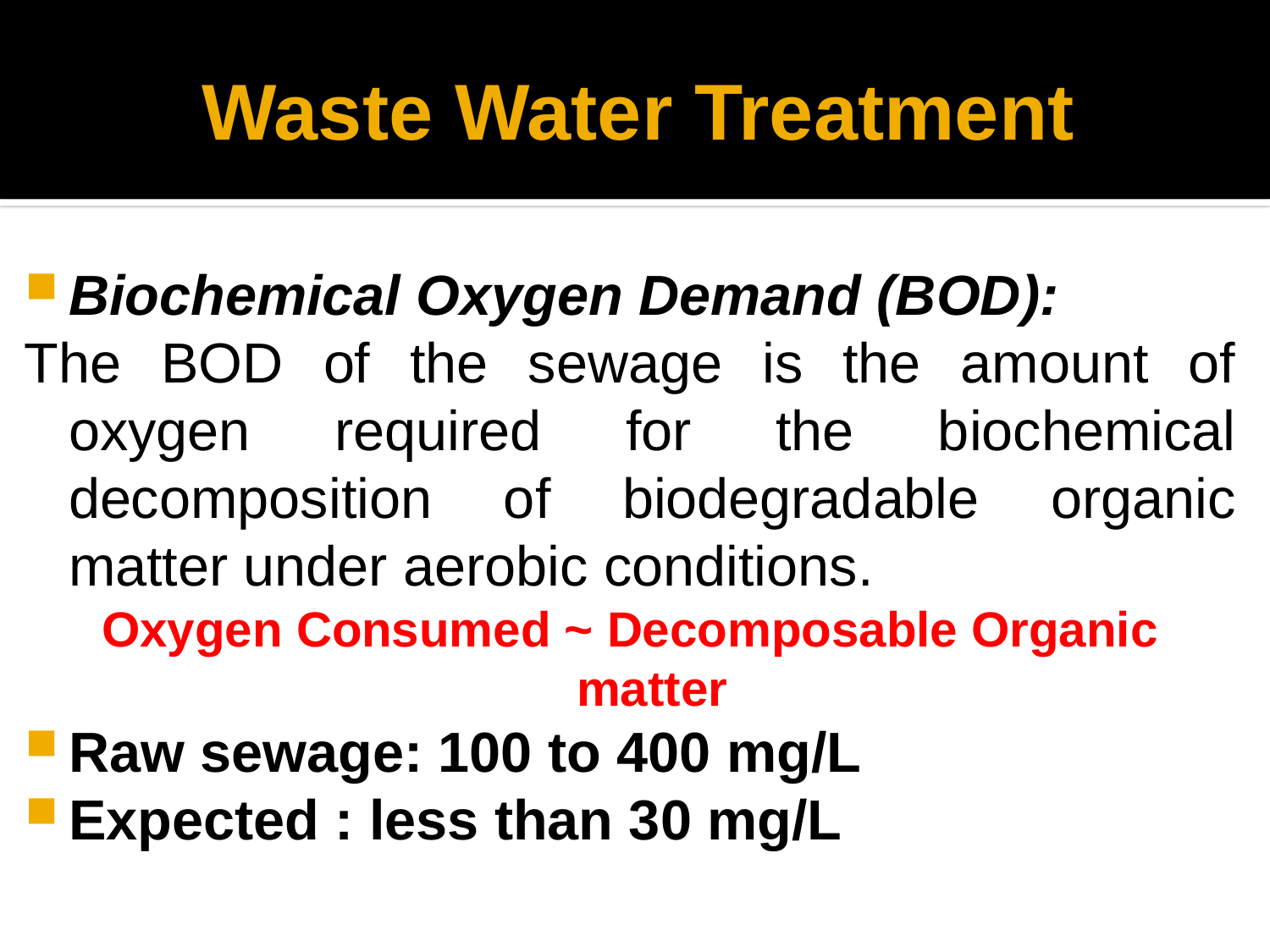

# Waste Water Treatment
Biochemical Oxygen Demand (BOD):
The BOD of the sewage is the amount of oxygen required for the biochemical decomposition of biodegradable organic matter under aerobic conditions.
Oxygen Consumed ~ Decomposable Organic matter
Raw sewage: 100 to 400 mg/L
Expected : less than 30 mg/L